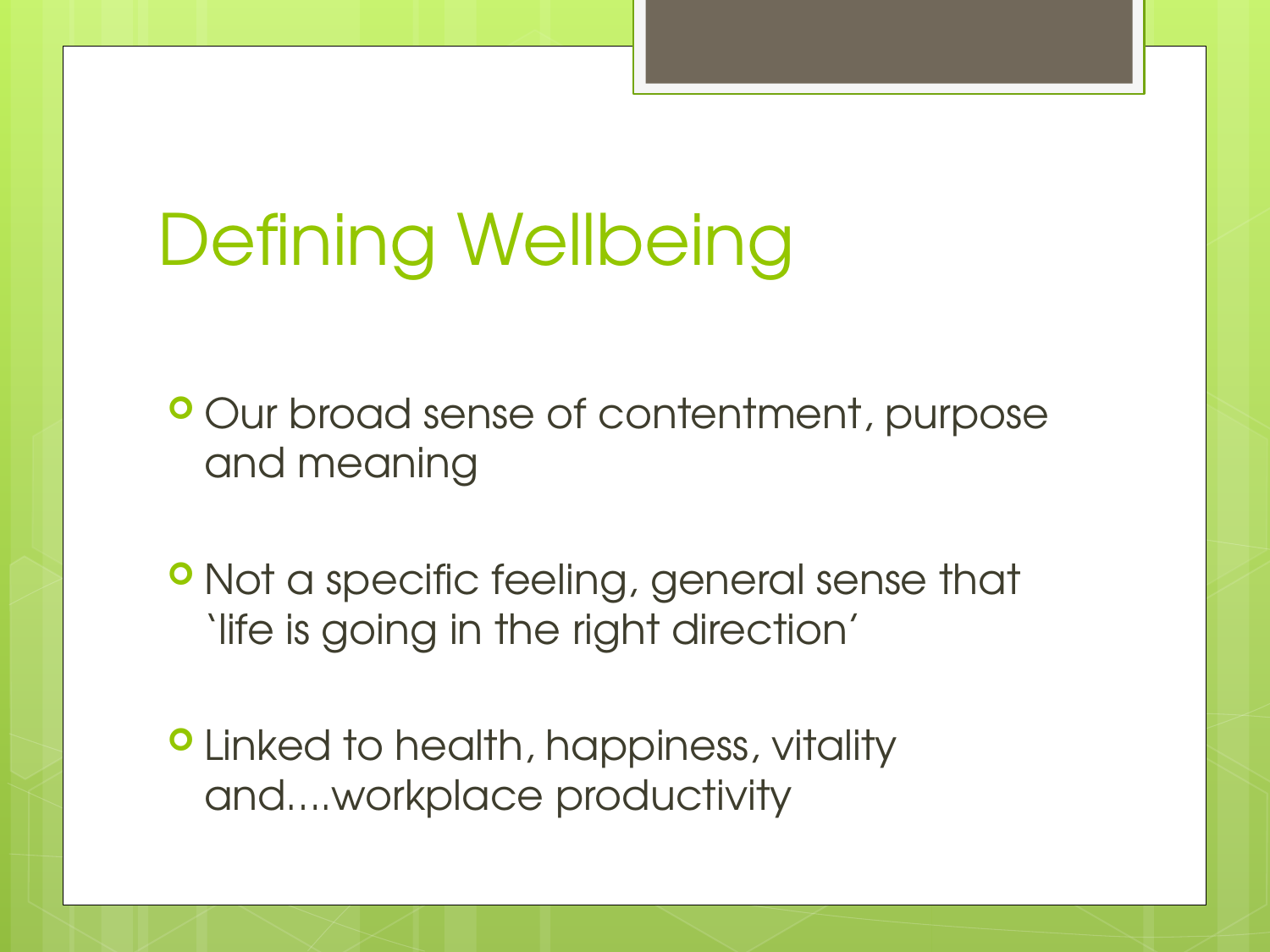

# Defining Wellbeing

Our broad sense of contentment, purpose and meaning

Not a specific feeling, general sense that ‘life is going in the right direction’

Linked to health, happiness, vitality and….workplace productivity